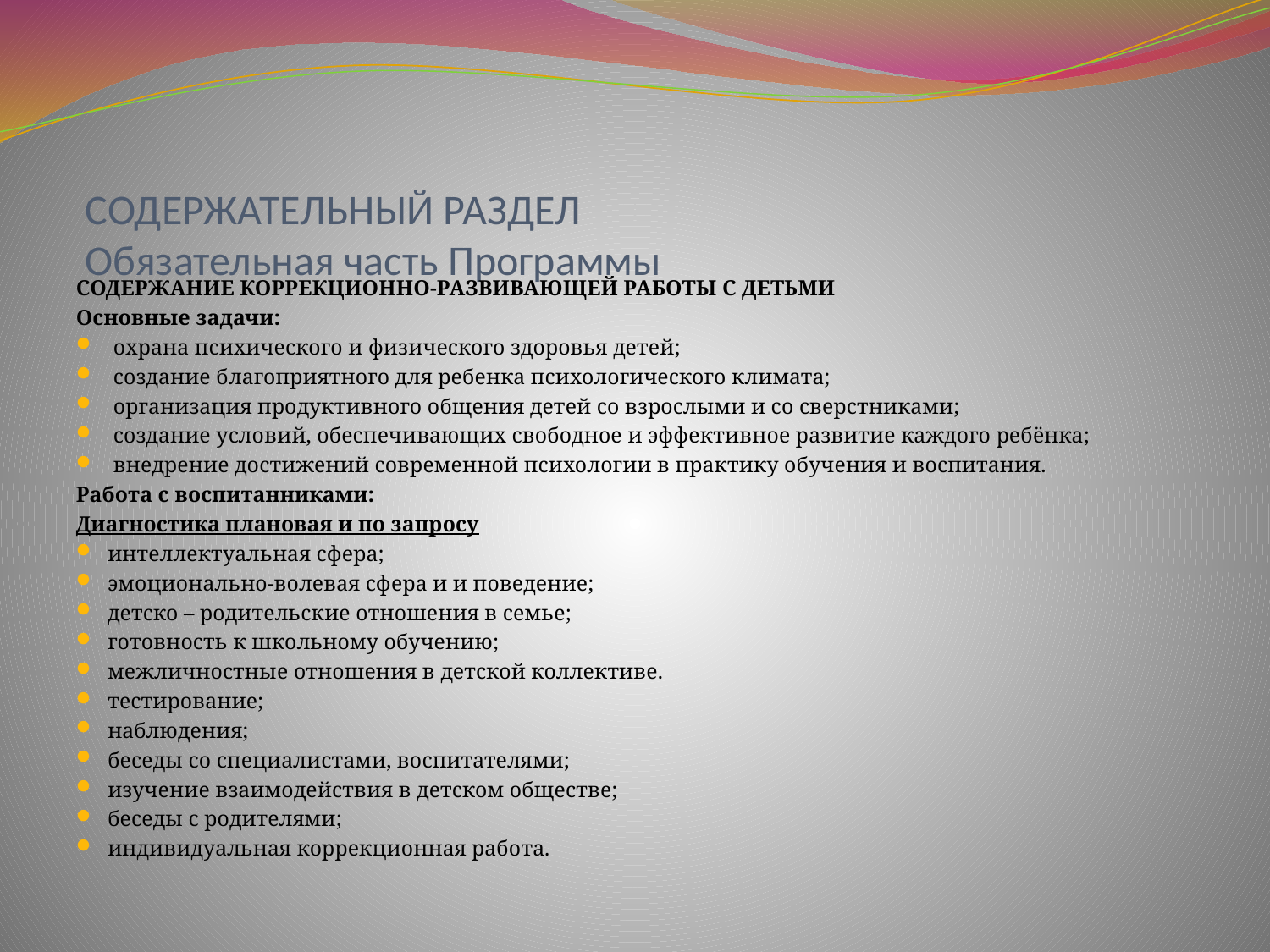

# СОДЕРЖАТЕЛЬНЫЙ РАЗДЕЛ Обязательная часть Программы
СОДЕРЖАНИЕ КОРРЕКЦИОННО-РАЗВИВАЮЩЕЙ РАБОТЫ С ДЕТЬМИ
Основные задачи:
 охрана психического и физического здоровья детей;
 создание благоприятного для ребенка психологического климата;
 организация продуктивного общения детей со взрослыми и со сверстниками;
 создание условий, обеспечивающих свободное и эффективное развитие каждого ребёнка;
 внедрение достижений современной психологии в практику обучения и воспитания.
Работа с воспитанниками:
Диагностика плановая и по запросу
интеллектуальная сфера;
эмоционально-волевая сфера и и поведение;
детско – родительские отношения в семье;
готовность к школьному обучению;
межличностные отношения в детской коллективе.
тестирование;
наблюдения;
беседы со специалистами, воспитателями;
изучение взаимодействия в детском обществе;
беседы с родителями;
индивидуальная коррекционная работа.